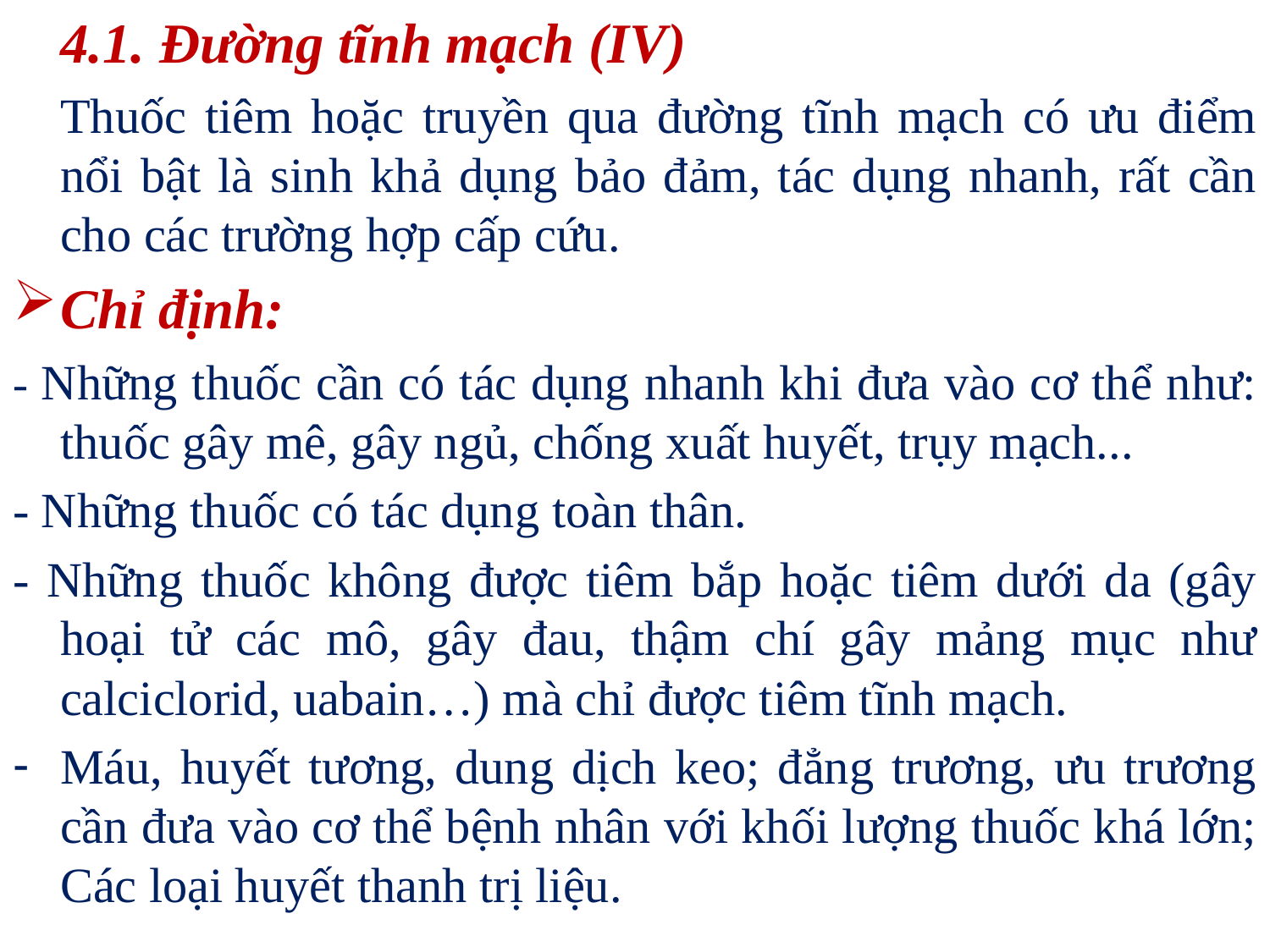

4.1. Đường tĩnh mạch (IV)
	Thuốc tiêm hoặc truyền qua đường tĩnh mạch có ưu điểm nổi bật là sinh khả dụng bảo đảm, tác dụng nhanh, rất cần cho các trường hợp cấp cứu.
Chỉ định:
- Những thuốc cần có tác dụng nhanh khi đưa vào cơ thể như: thuốc gây mê, gây ngủ, chống xuất huyết, trụy mạch...
- Những thuốc có tác dụng toàn thân.
- Những thuốc không được tiêm bắp hoặc tiêm dưới da (gây hoại tử các mô, gây đau, thậm chí gây mảng mục như calciclorid, uabain…) mà chỉ được tiêm tĩnh mạch.
Máu, huyết tương, dung dịch keo; đẳng trương, ưu trương cần đưa vào cơ thể bệnh nhân với khối lượng thuốc khá lớn; Các loại huyết thanh trị liệu.